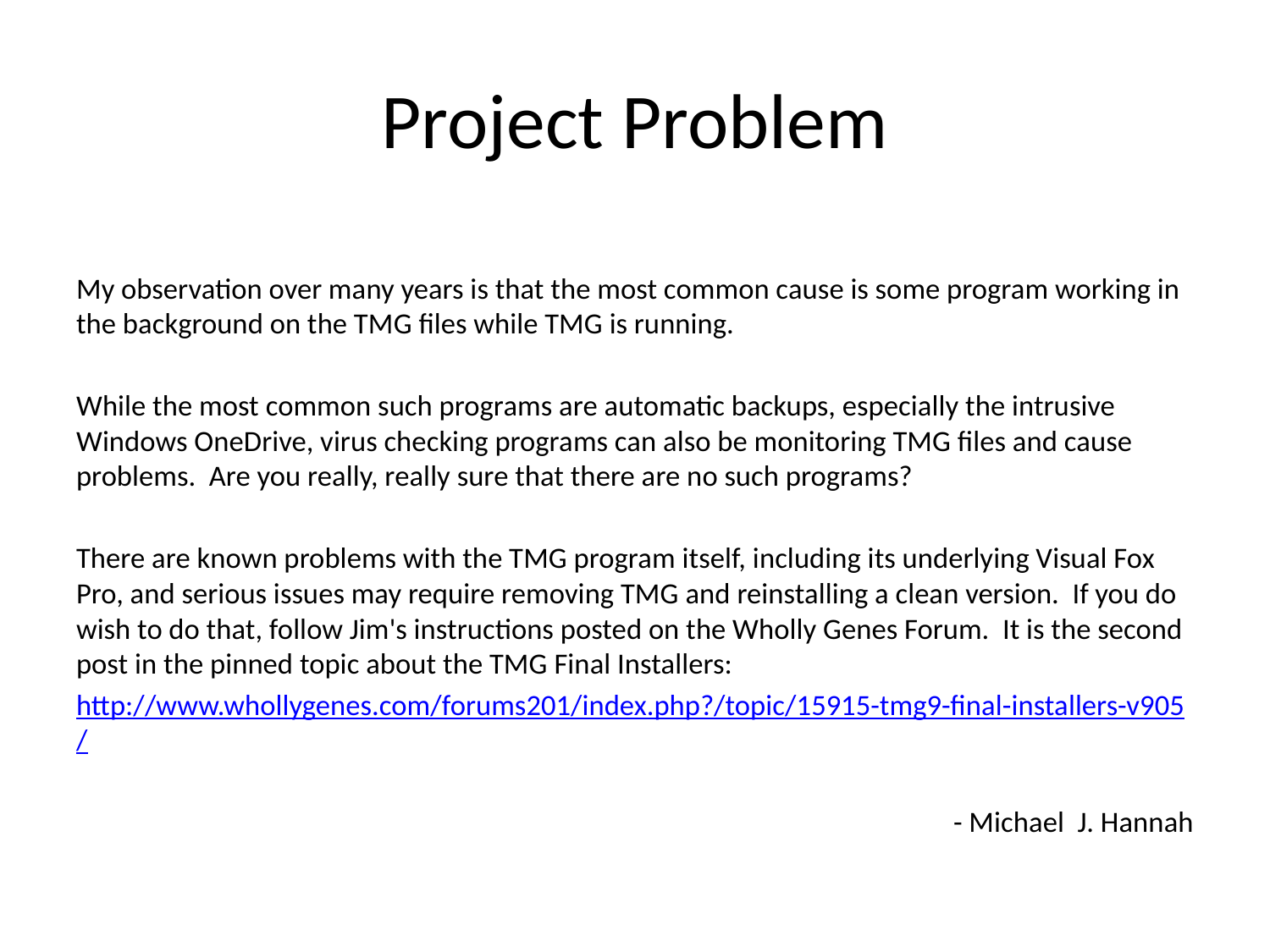

# Project Problem

My observation over many years is that the most common cause is some program working in the background on the TMG files while TMG is running.

While the most common such programs are automatic backups, especially the intrusive Windows OneDrive, virus checking programs can also be monitoring TMG files and cause problems.  Are you really, really sure that there are no such programs?

There are known problems with the TMG program itself, including its underlying Visual Fox Pro, and serious issues may require removing TMG and reinstalling a clean version.  If you do wish to do that, follow Jim's instructions posted on the Wholly Genes Forum.  It is the second post in the pinned topic about the TMG Final Installers:
http://www.whollygenes.com/forums201/index.php?/topic/15915-tmg9-final-installers-v905/

- Michael  J. Hannah